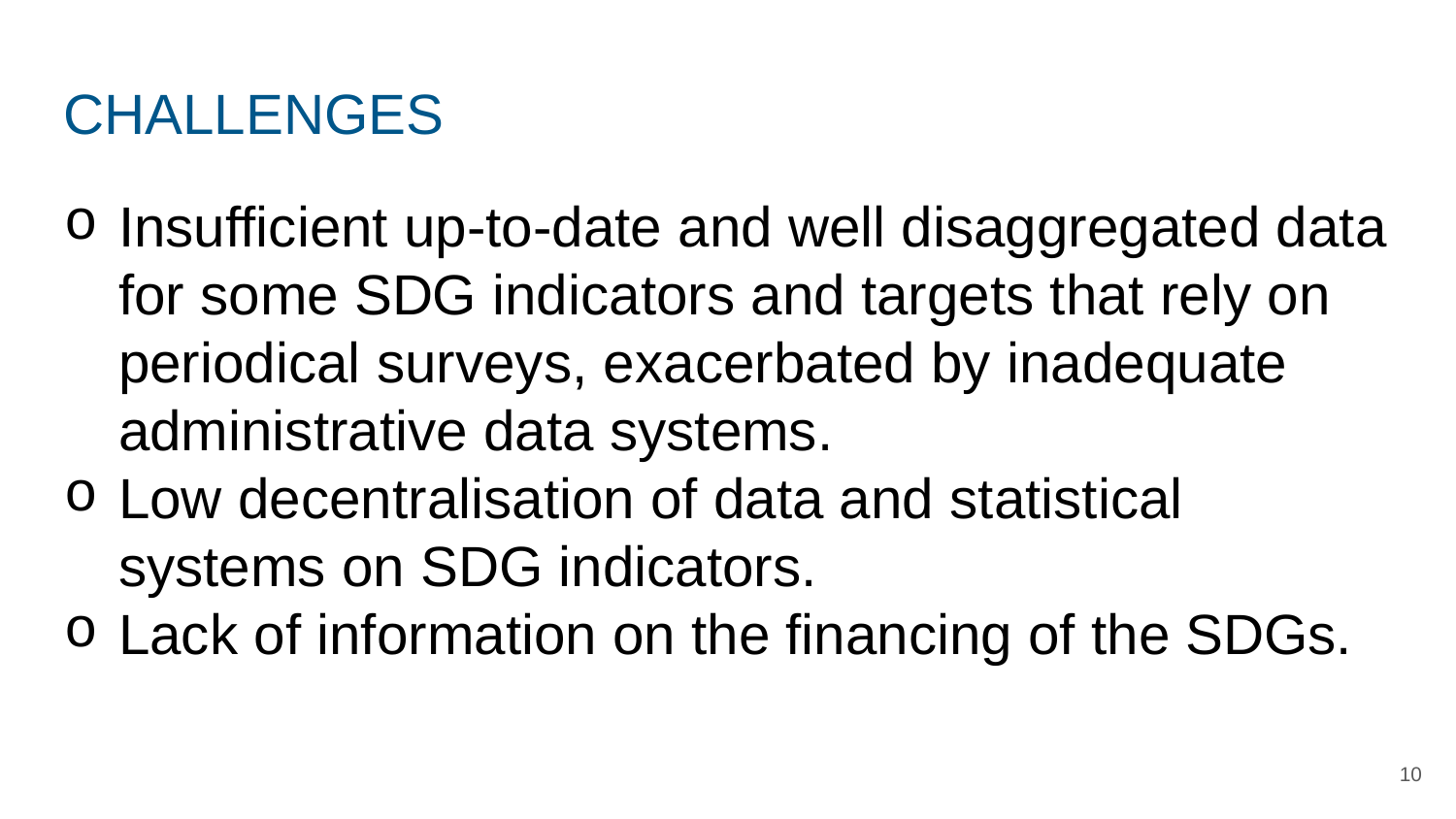

CHALLENGES
Insufficient up-to-date and well disaggregated data for some SDG indicators and targets that rely on periodical surveys, exacerbated by inadequate administrative data systems.
Low decentralisation of data and statistical systems on SDG indicators.
Lack of information on the financing of the SDGs.

10